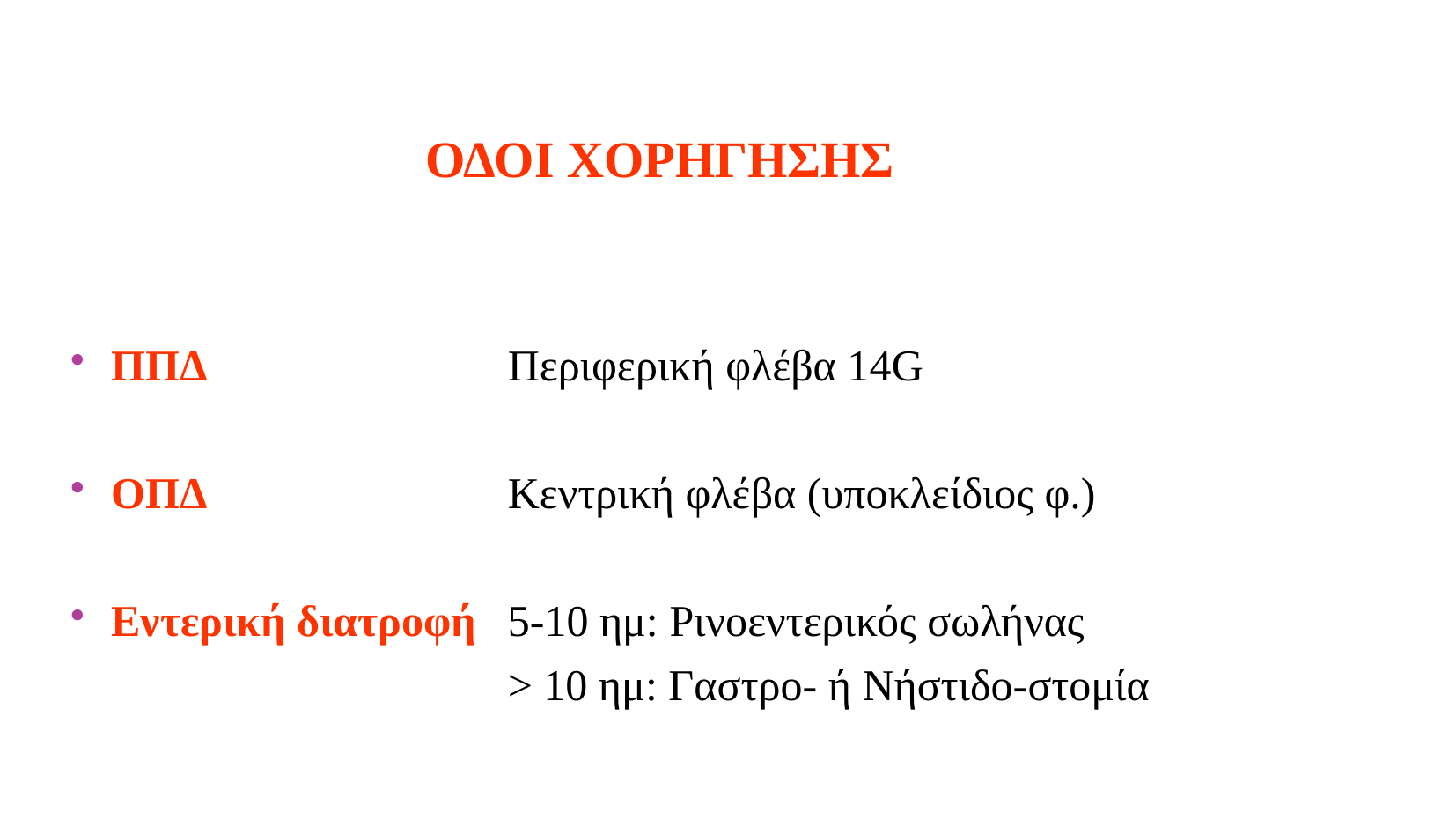

ΟδοΙ χορΗγησης
ΠΠΔ			Περιφερική φλέβα 14G

ΟΠΔ			Κεντρική φλέβα (υποκλείδιος φ.)

Εντερική διατροφή	5-10 ημ: Ρινοεντερικός σωλήνας
				> 10 ημ: Γαστρο- ή Νήστιδο-στομία